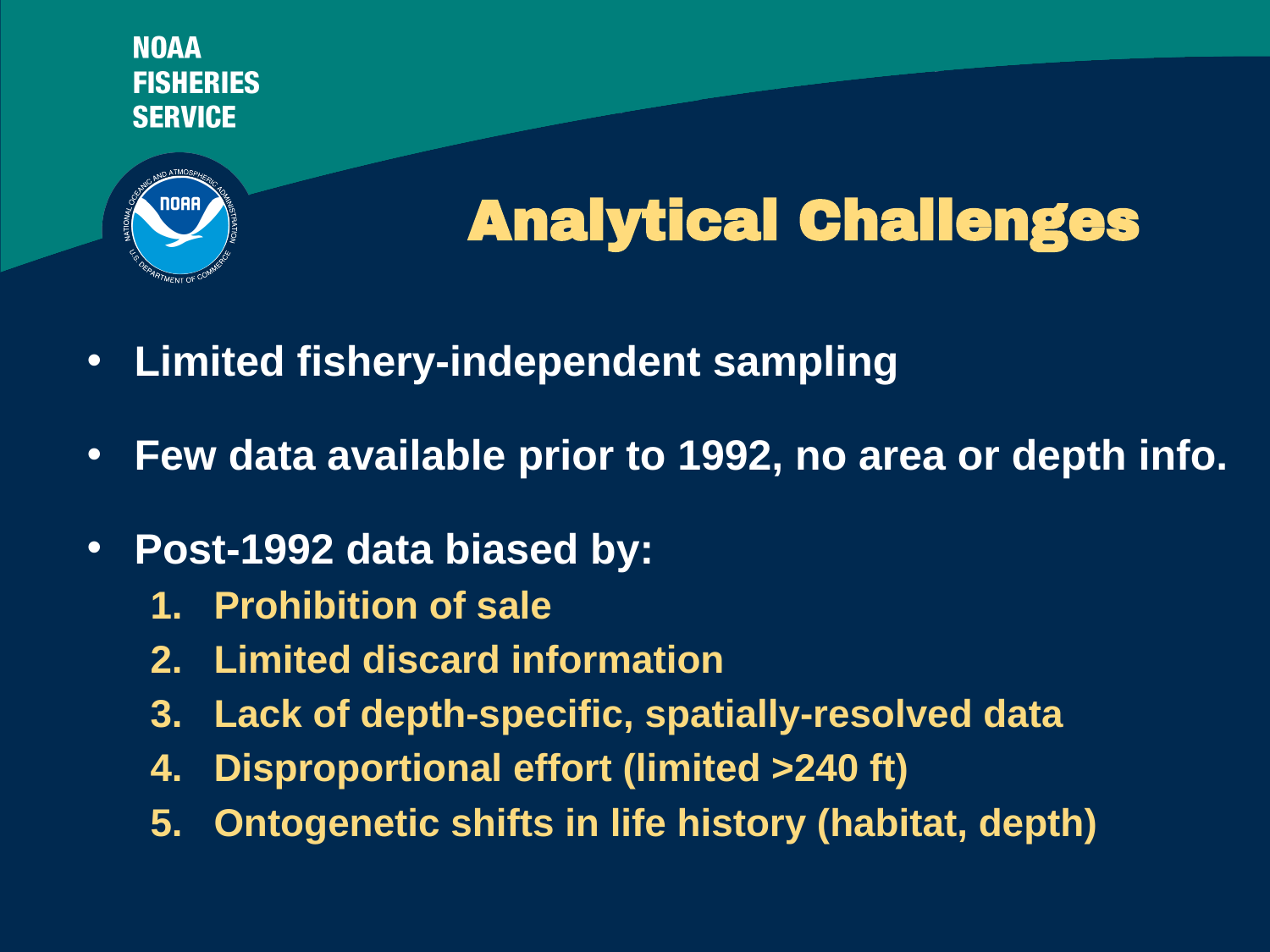

# Analytical Challenges
Limited fishery-independent sampling

Few data available prior to 1992, no area or depth info.

Post-1992 data biased by:
Prohibition of sale
Limited discard information
Lack of depth-specific, spatially-resolved data
Disproportional effort (limited >240 ft)
Ontogenetic shifts in life history (habitat, depth)